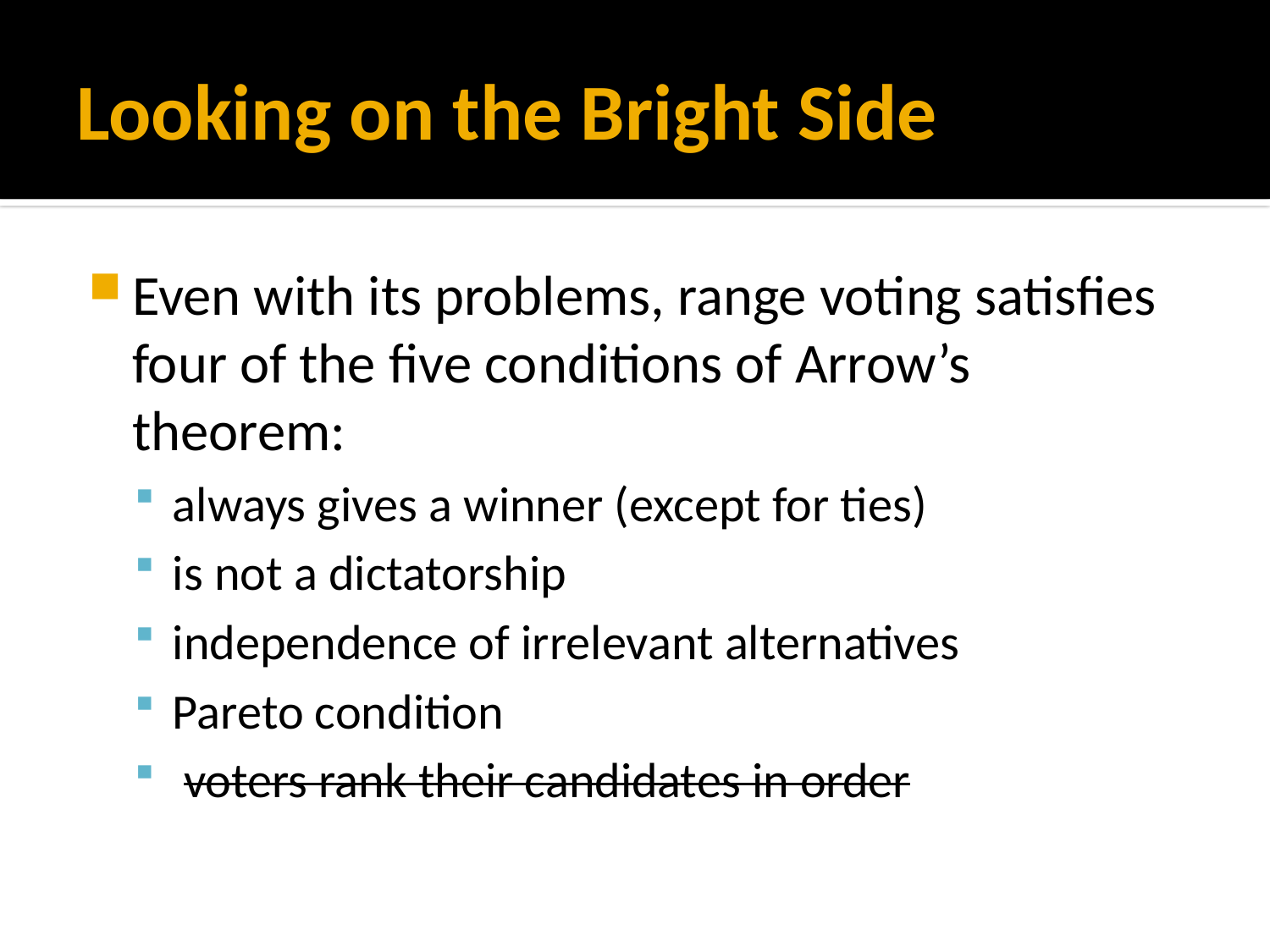

# Looking on the Bright Side
Even with its problems, range voting satisfies four of the five conditions of Arrow’s theorem:
always gives a winner (except for ties)
is not a dictatorship
independence of irrelevant alternatives
Pareto condition
 voters rank their candidates in order